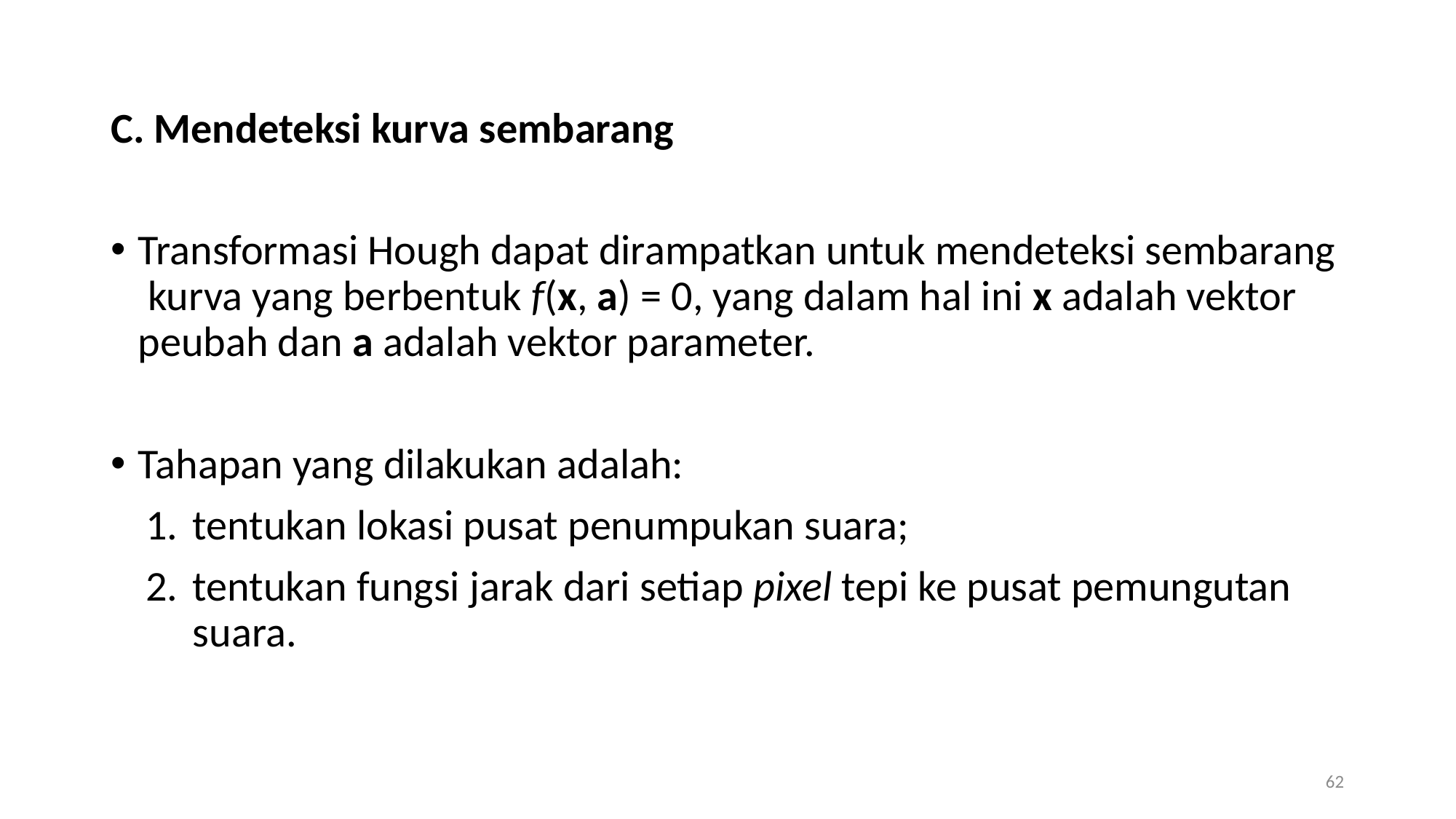

C. Mendeteksi kurva sembarang

Transformasi Hough dapat dirampatkan untuk mendeteksi sembarang  kurva yang berbentuk f(x, a) = 0, yang dalam hal ini x adalah vektor peubah dan a adalah vektor parameter.

Tahapan yang dilakukan adalah:
tentukan lokasi pusat penumpukan suara;
tentukan fungsi jarak dari setiap pixel tepi ke pusat pemungutan suara.

62